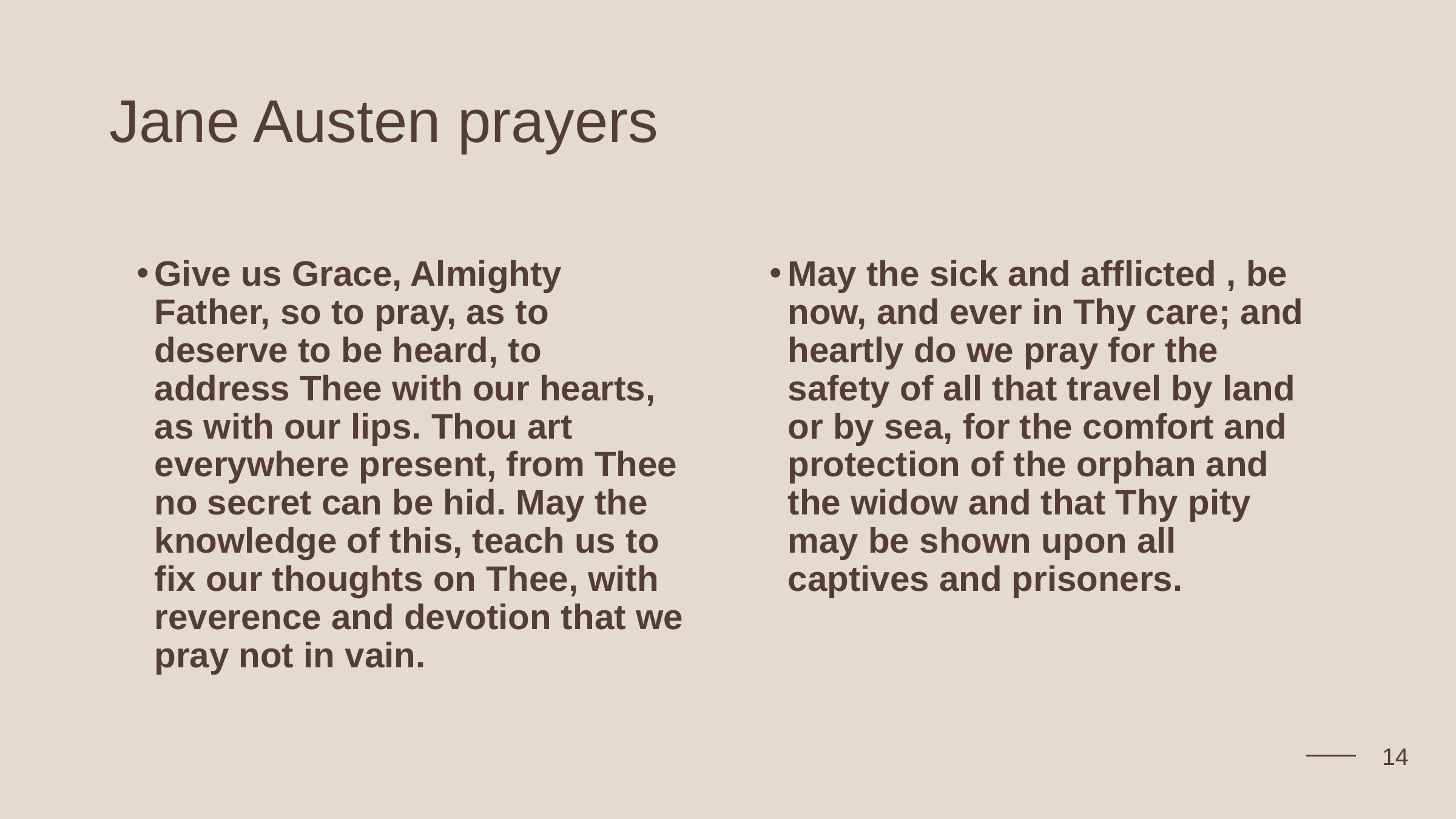

# Jane Austen prayers
Give us Grace, Almighty Father, so to pray, as to deserve to be heard, to address Thee with our hearts, as with our lips. Thou art everywhere present, from Thee no secret can be hid. May the knowledge of this, teach us to fix our thoughts on Thee, with reverence and devotion that we pray not in vain.
May the sick and afflicted , be now, and ever in Thy care; and heartly do we pray for the safety of all that travel by land or by sea, for the comfort and protection of the orphan and the widow and that Thy pity may be shown upon all captives and prisoners.
14